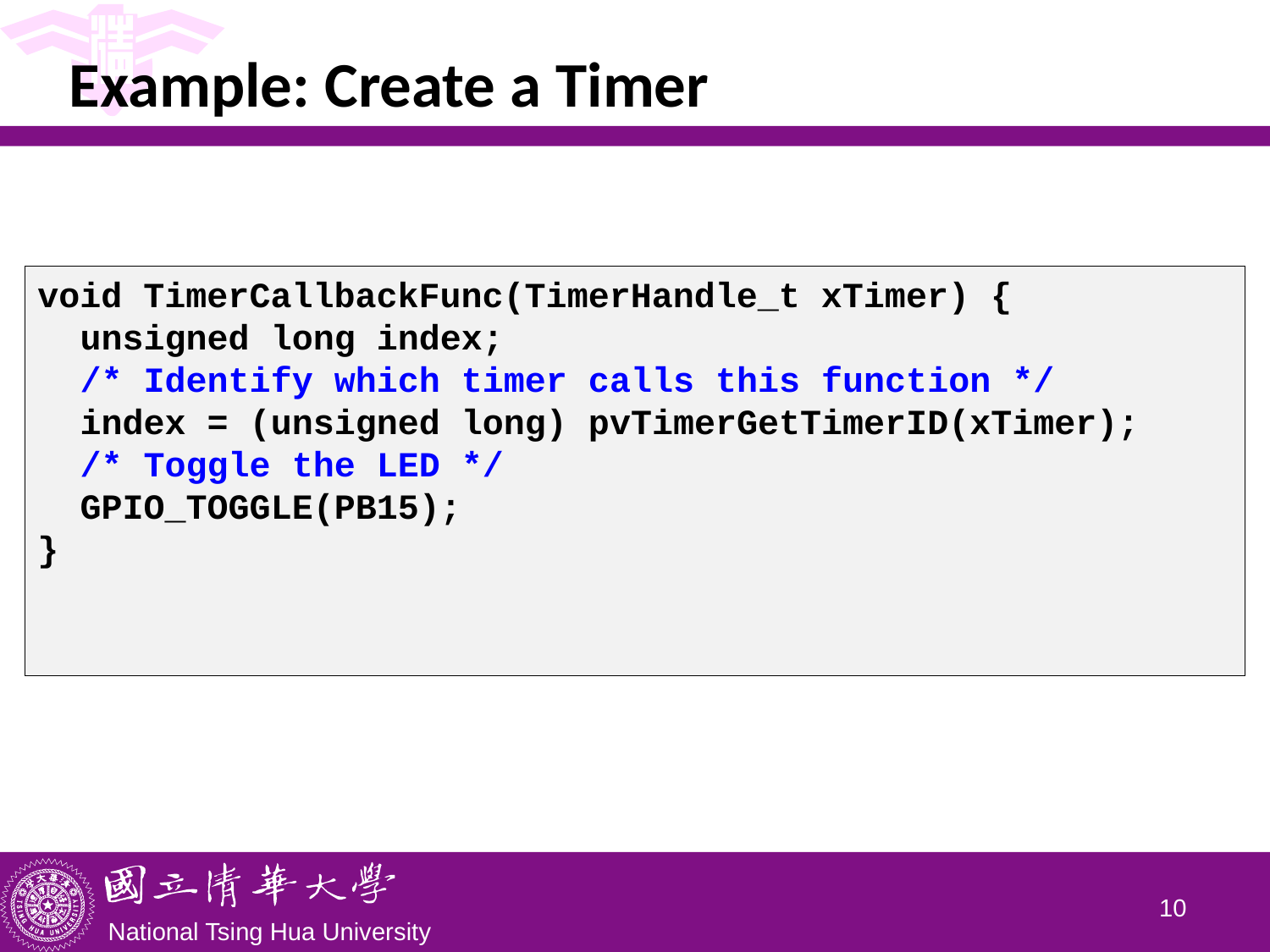

# Example: Create a Timer
void TimerCallbackFunc(TimerHandle_t xTimer) {
  unsigned long index;
  /* Identify which timer calls this function */
  index = (unsigned long) pvTimerGetTimerID(xTimer);
  /* Toggle the LED */
  GPIO_TOGGLE(PB15);
}

10